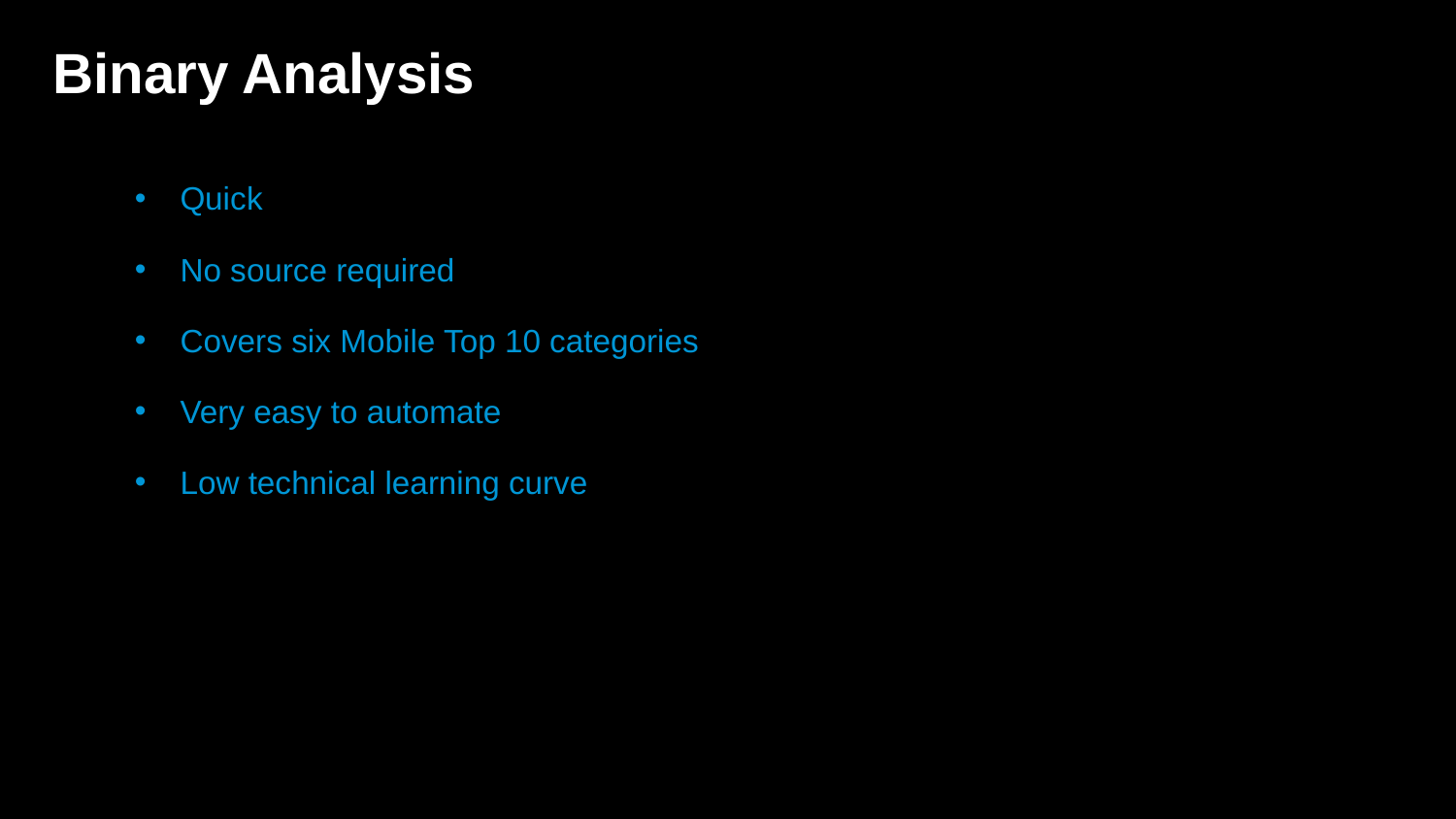

Binary Analysis
Quick
No source required
Covers six Mobile Top 10 categories
Very easy to automate
Low technical learning curve